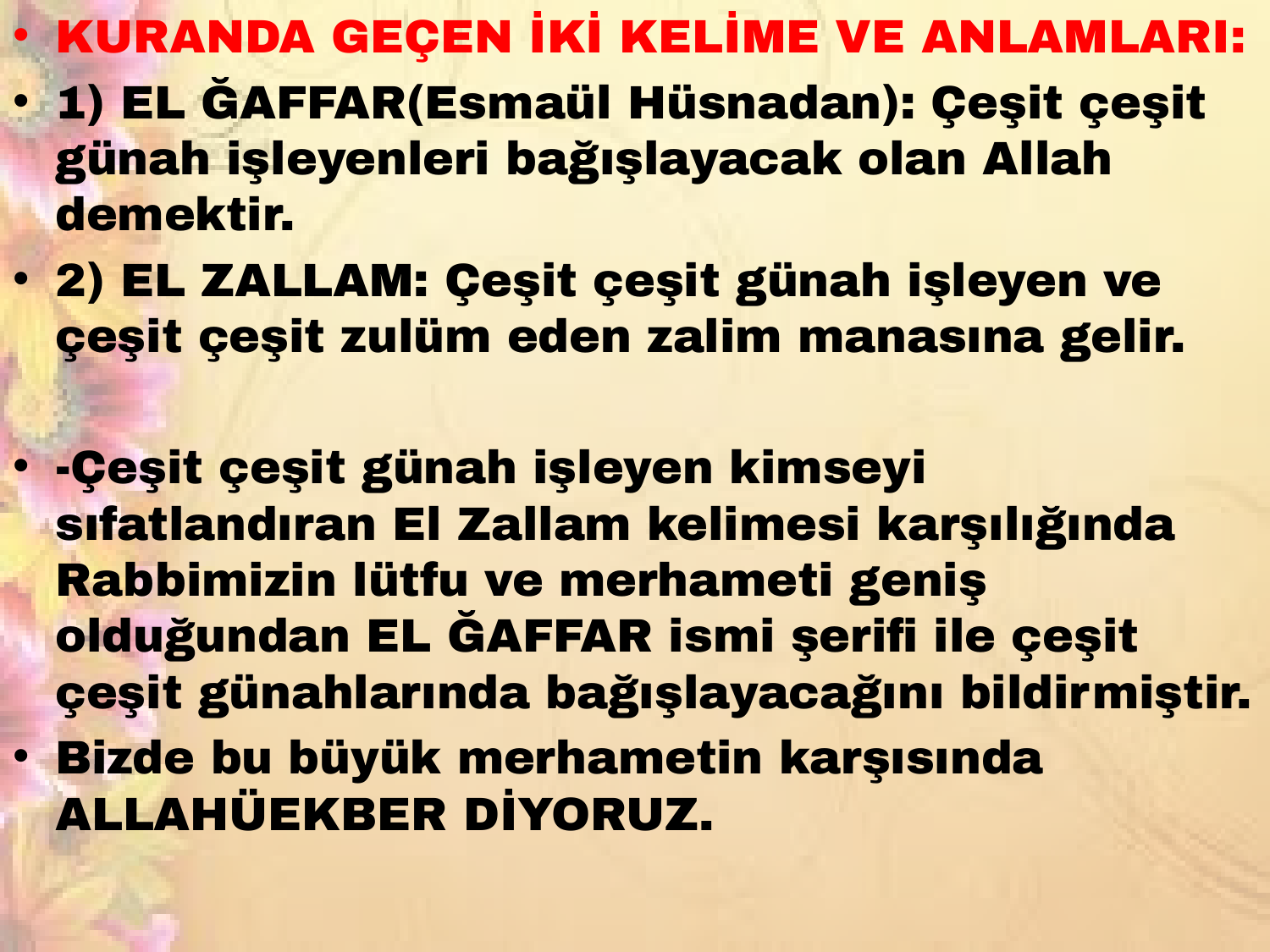

KURANDA GEÇEN İKİ KELİME VE ANLAMLARI:
1) EL ĞAFFAR(Esmaül Hüsnadan): Çeşit çeşit günah işleyenleri bağışlayacak olan Allah demektir.
2) EL ZALLAM: Çeşit çeşit günah işleyen ve çeşit çeşit zulüm eden zalim manasına gelir.

-Çeşit çeşit günah işleyen kimseyi sıfatlandıran El Zallam kelimesi karşılığında Rabbimizin lütfu ve merhameti geniş olduğundan EL ĞAFFAR ismi şerifi ile çeşit çeşit günahlarında bağışlayacağını bildirmiştir.
Bizde bu büyük merhametin karşısında ALLAHÜEKBER DİYORUZ.